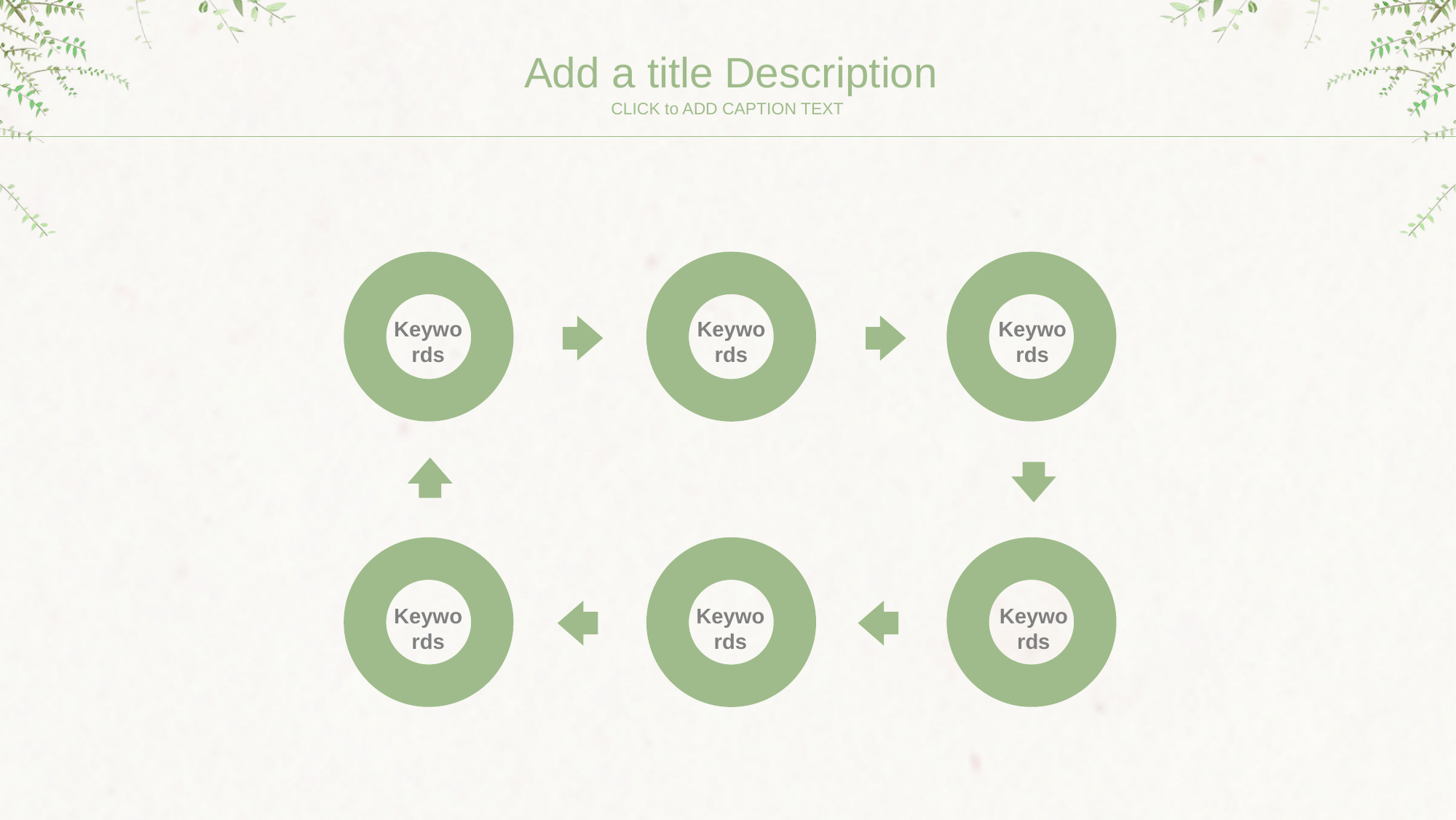

Add a title Description
CLICK to ADD CAPTION TEXT

Keywords
Keywords
Keywords

Keywords
Keywords
Keywords